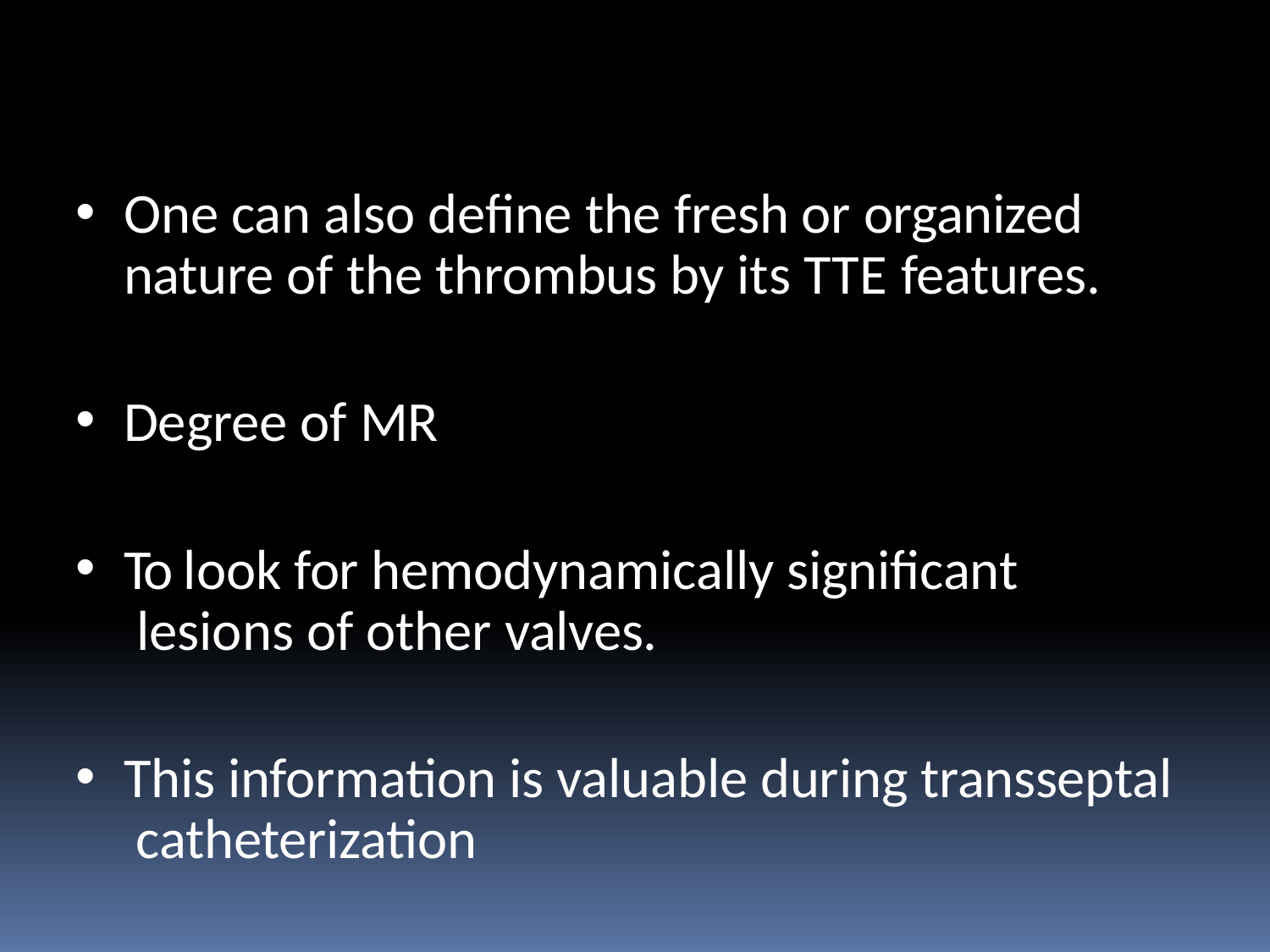

One can also define the fresh or organized  nature of the thrombus by its TTE features.

Degree of MR

To look for hemodynamically significant  lesions of other valves.

This information is valuable during transseptal  catheterization